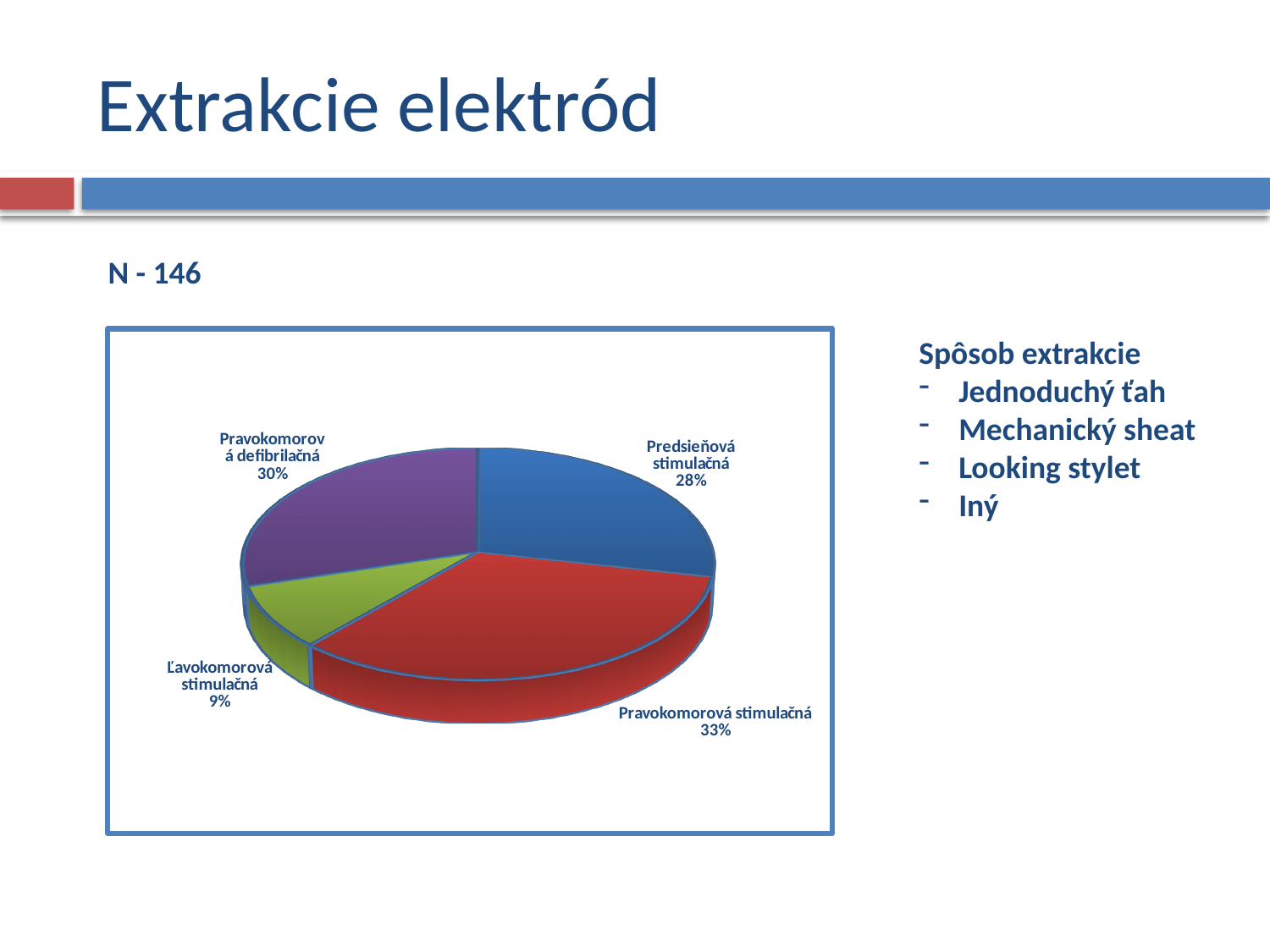

# Extrakcie elektród
N - 146

[unsupported chart]

Spôsob extrakcie
Jednoduchý ťah
Mechanický sheat
Looking stylet
Iný